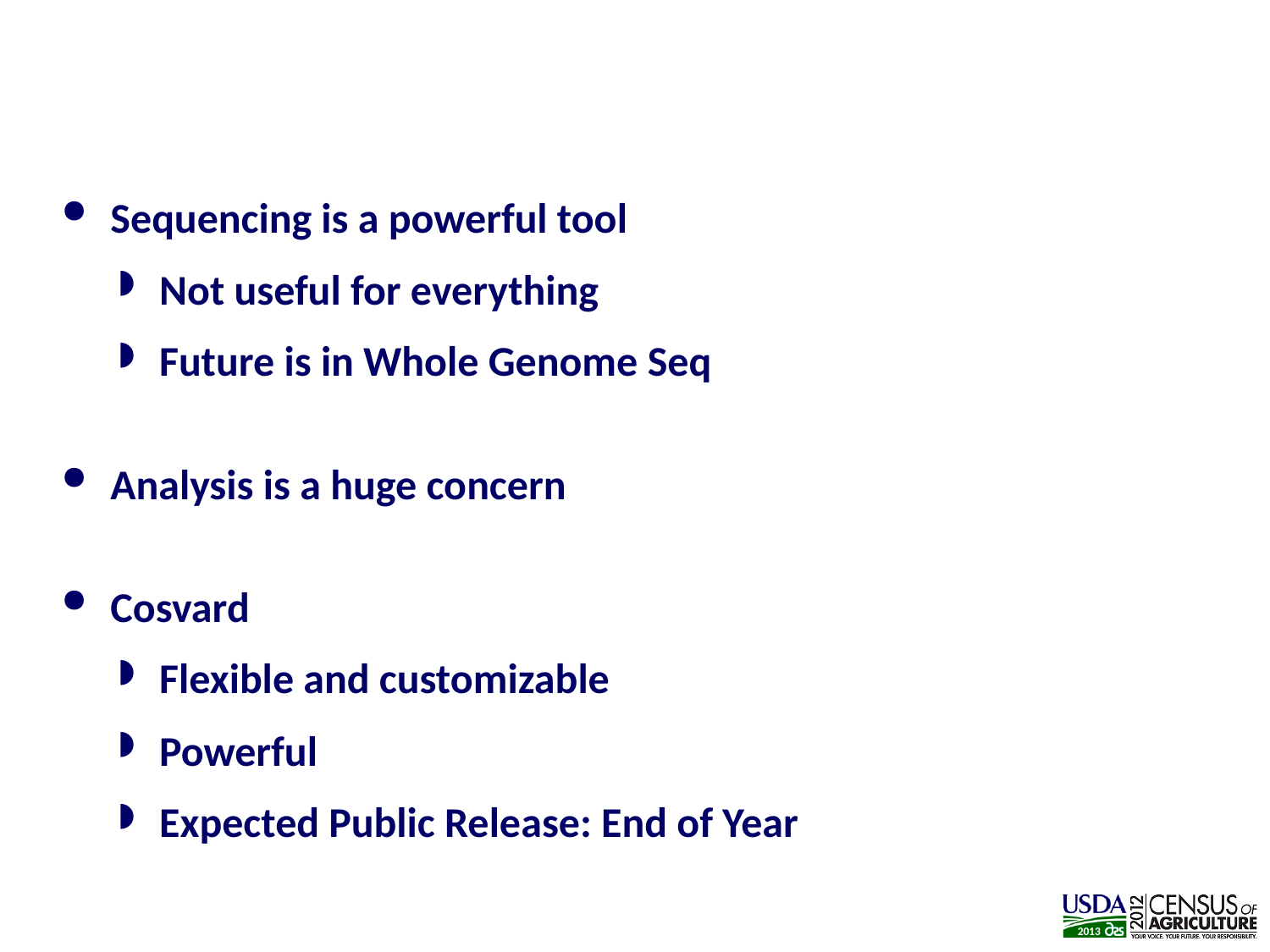

# Conclusions
Sequencing is a powerful tool
Not useful for everything
Future is in Whole Genome Seq
Analysis is a huge concern
Cosvard
Flexible and customizable
Powerful
Expected Public Release: End of Year